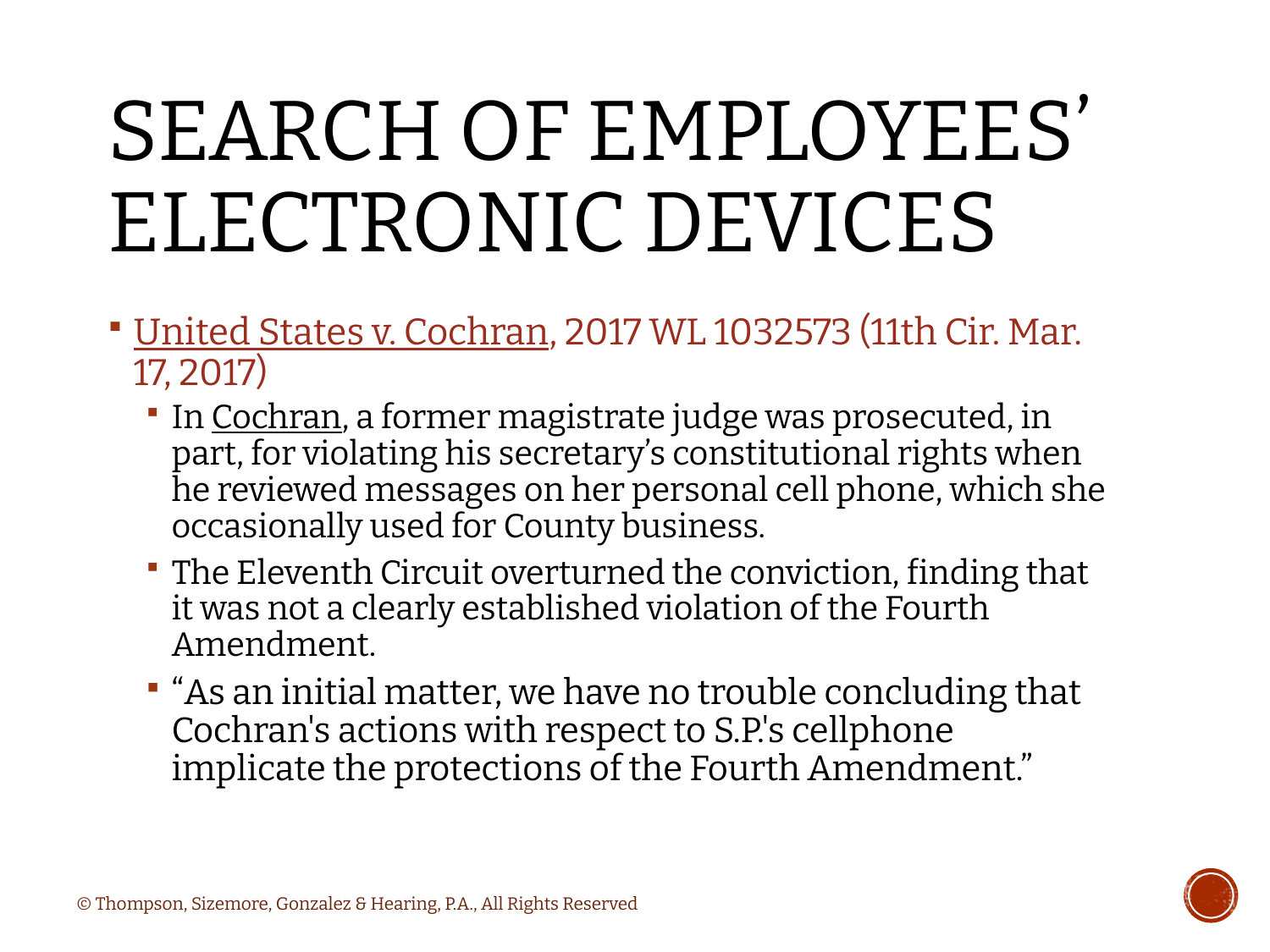

# Search of employees’ electronic devices
United States v. Cochran, 2017 WL 1032573 (11th Cir. Mar. 17, 2017)
In Cochran, a former magistrate judge was prosecuted, in part, for violating his secretary’s constitutional rights when he reviewed messages on her personal cell phone, which she occasionally used for County business.
The Eleventh Circuit overturned the conviction, finding that it was not a clearly established violation of the Fourth Amendment.
“As an initial matter, we have no trouble concluding that Cochran's actions with respect to S.P.'s cellphone implicate the protections of the Fourth Amendment.”

© Thompson, Sizemore, Gonzalez & Hearing, P.A., All Rights Reserved